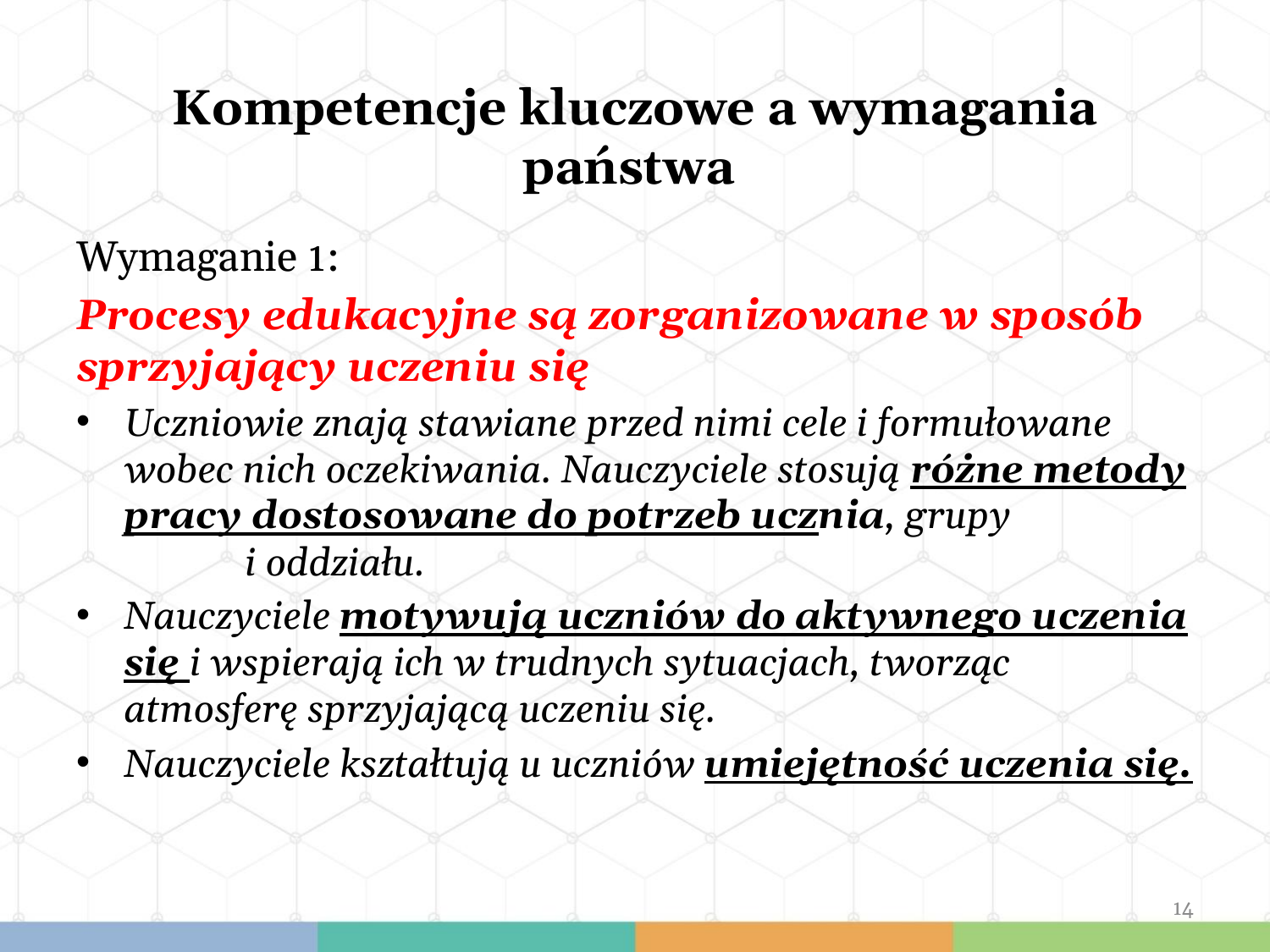

# Kompetencje kluczowe a wymagania państwa
Wymaganie 1:
Procesy edukacyjne są zorganizowane w sposób sprzyjający uczeniu się
Uczniowie znają stawiane przed nimi cele i formułowane wobec nich oczekiwania. Nauczyciele stosują różne metody pracy dostosowane do potrzeb ucznia, grupy                                 i oddziału.
Nauczyciele motywują uczniów do aktywnego uczenia się i wspierają ich w trudnych sytuacjach, tworząc atmosferę sprzyjającą uczeniu się.
Nauczyciele kształtują u uczniów umiejętność uczenia się.

14